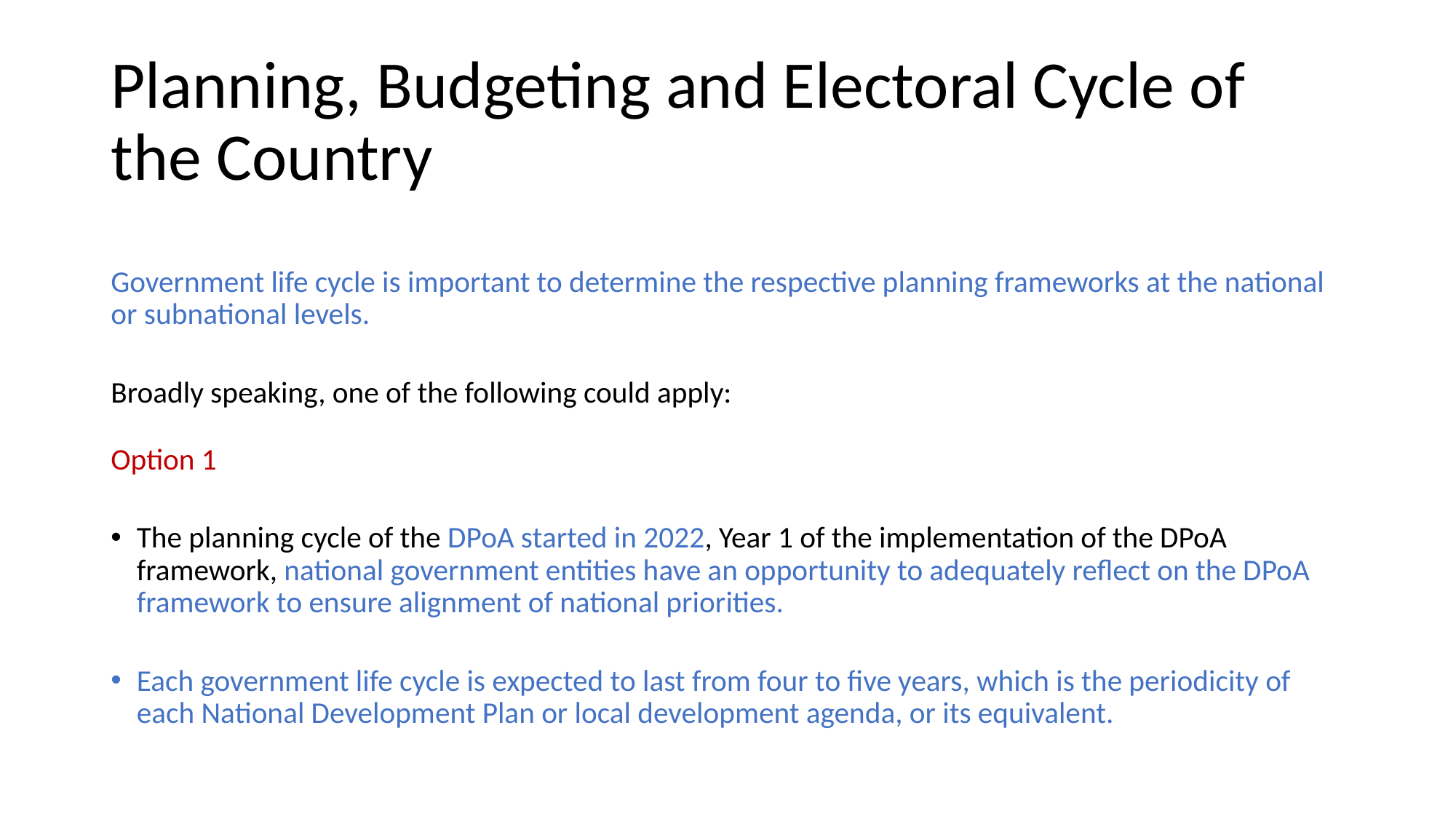

# Planning, Budgeting and Electoral Cycle of the Country

Government life cycle is important to determine the respective planning frameworks at the national or subnational levels.

Broadly speaking, one of the following could apply:

Option 1

The planning cycle of the DPoA started in 2022, Year 1 of the implementation of the DPoA framework, national government entities have an opportunity to adequately reflect on the DPoA framework to ensure alignment of national priorities.

Each government life cycle is expected to last from four to five years, which is the periodicity of each National Development Plan or local development agenda, or its equivalent.